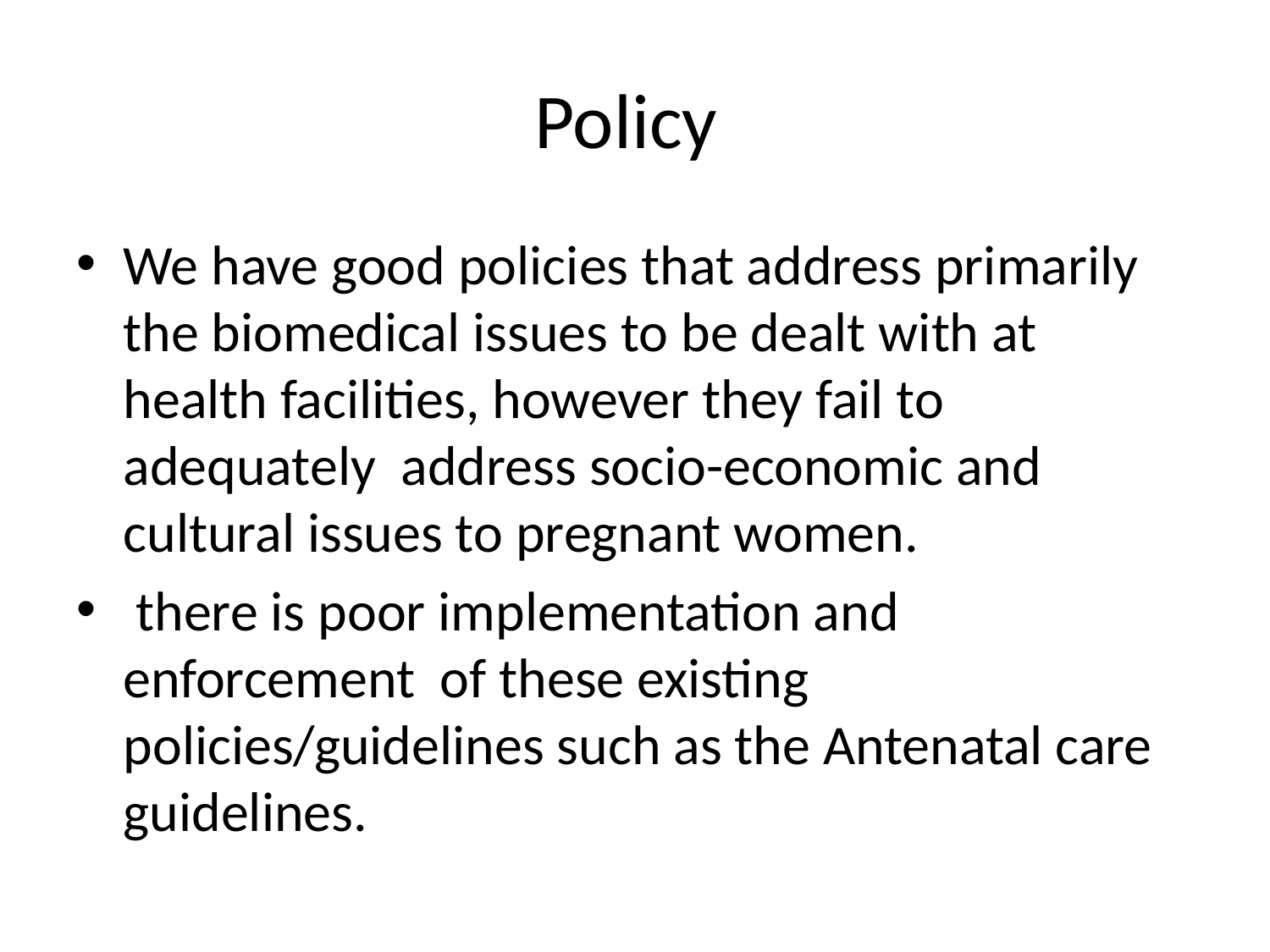

# Policy
We have good policies that address primarily the biomedical issues to be dealt with at health facilities, however they fail to adequately  address socio-economic and cultural issues to pregnant women.
 there is poor implementation and enforcement  of these existing policies/guidelines such as the Antenatal care guidelines.